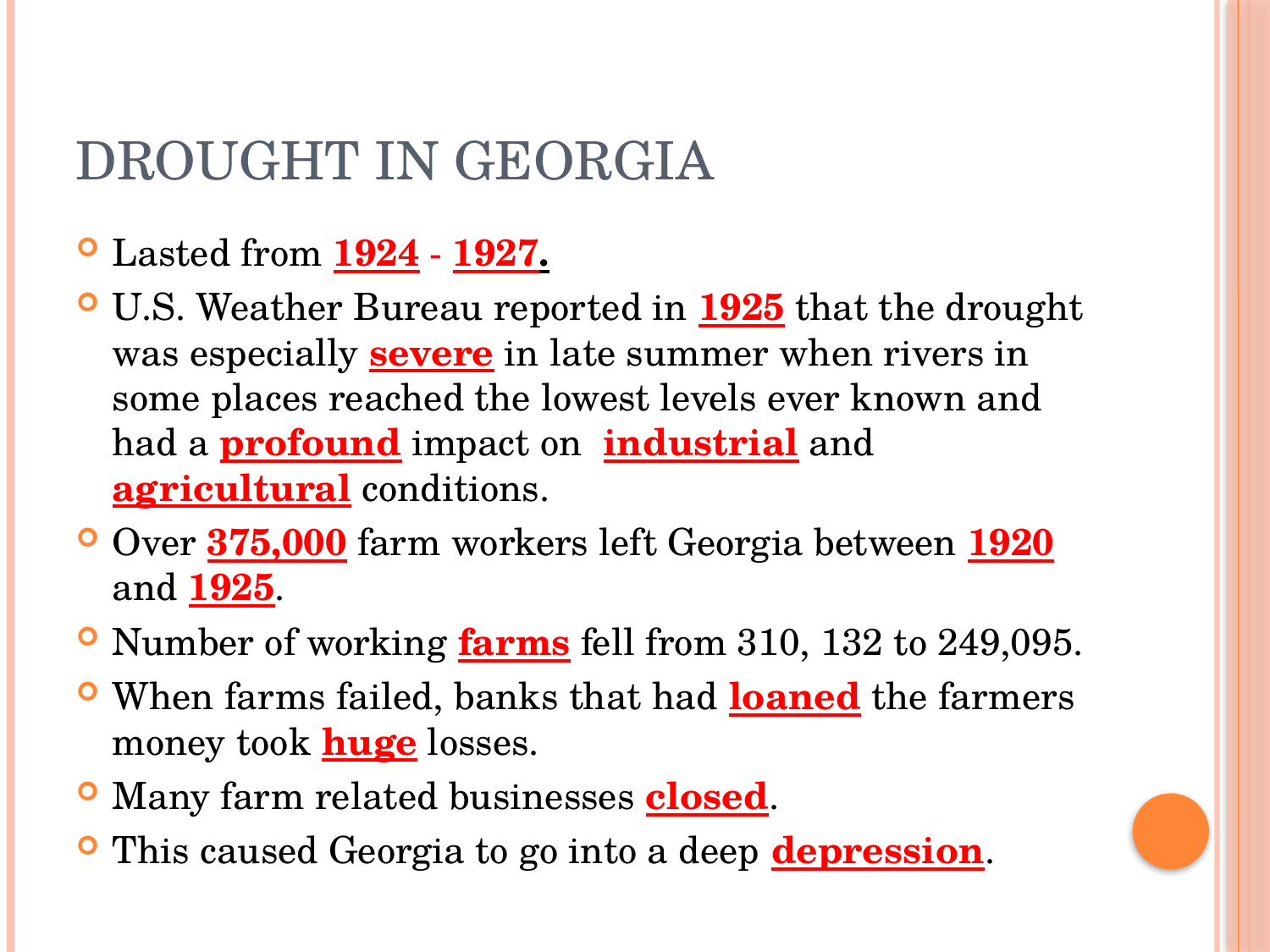

# Drought in Georgia
Lasted from 1924 - 1927.
U.S. Weather Bureau reported in 1925 that the drought was especially severe in late summer when rivers in some places reached the lowest levels ever known and had a profound impact on  industrial and agricultural conditions.
Over 375,000 farm workers left Georgia between 1920 and 1925.
Number of working farms fell from 310, 132 to 249,095.
When farms failed, banks that had loaned the farmers money took huge losses.
Many farm related businesses closed.
This caused Georgia to go into a deep depression.